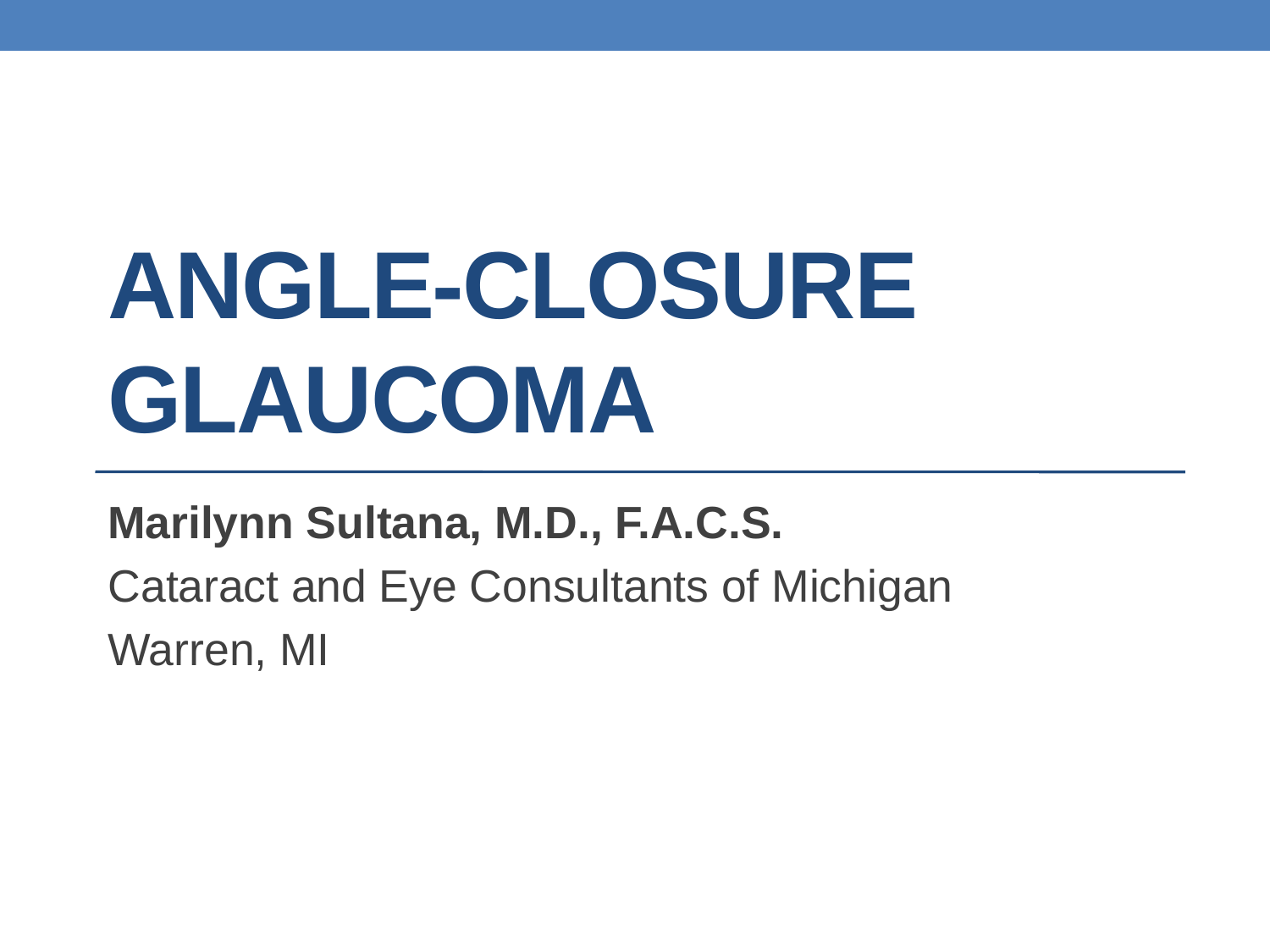

# ANGLE-CLOSURE GLAUCOMA
Marilynn Sultana, M.D., F.A.C.S.
Cataract and Eye Consultants of Michigan
Warren, MI